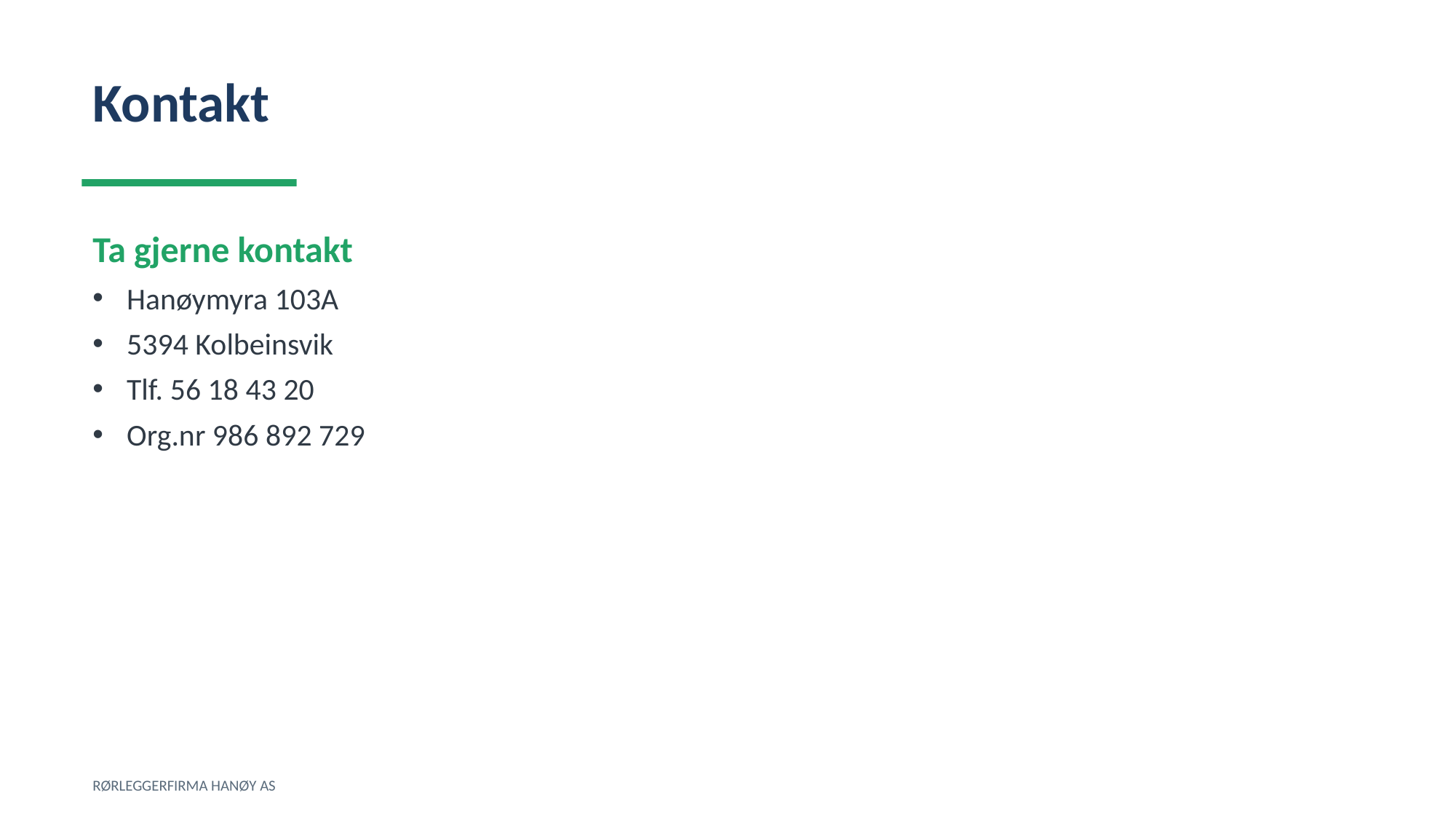

Kontakt

Ta gjerne kontakt
Hanøymyra 103A
5394 Kolbeinsvik
Tlf. 56 18 43 20
Org.nr 986 892 729
RØRLEGGERFIRMA HANØY AS